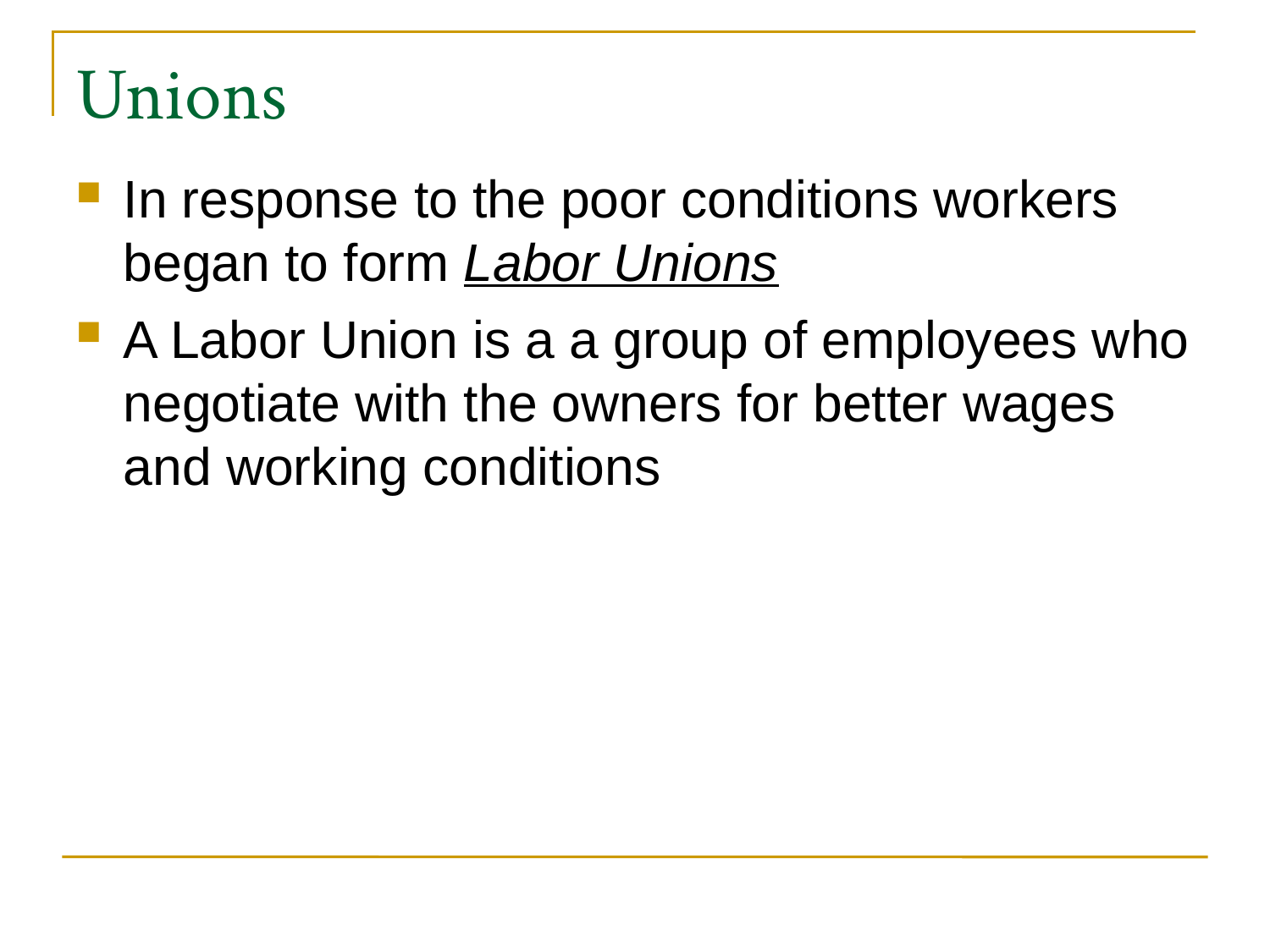

Unions
In response to the poor conditions workers began to form Labor Unions
A Labor Union is a a group of employees who negotiate with the owners for better wages and working conditions